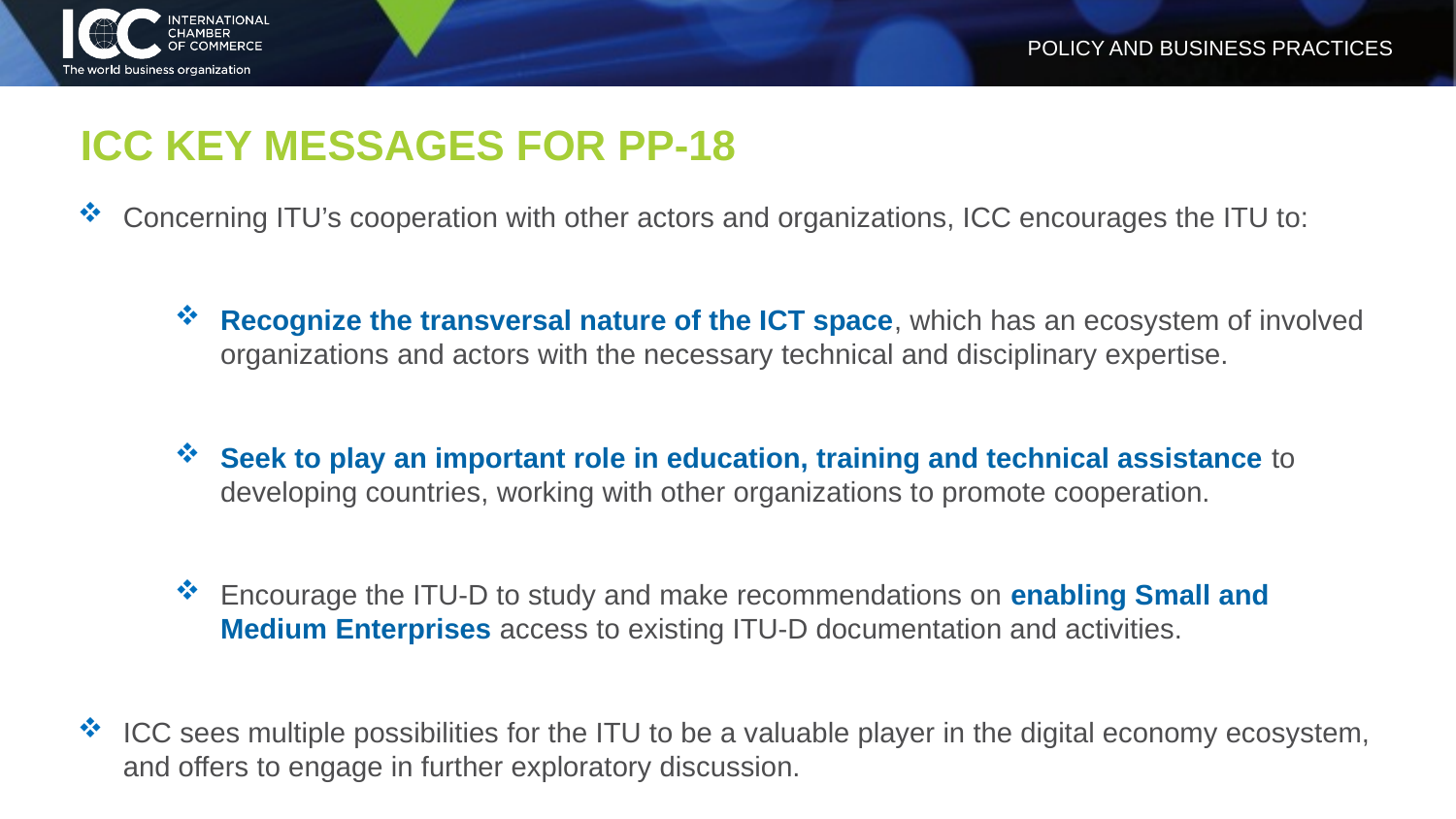

ICC KEY MESSAGES FOR PP-18
Concerning ITU’s cooperation with other actors and organizations, ICC encourages the ITU to:

Recognize the transversal nature of the ICT space, which has an ecosystem of involved organizations and actors with the necessary technical and disciplinary expertise.

Seek to play an important role in education, training and technical assistance to developing countries, working with other organizations to promote cooperation.

Encourage the ITU-D to study and make recommendations on enabling Small and Medium Enterprises access to existing ITU-D documentation and activities.

ICC sees multiple possibilities for the ITU to be a valuable player in the digital economy ecosystem, and offers to engage in further exploratory discussion.